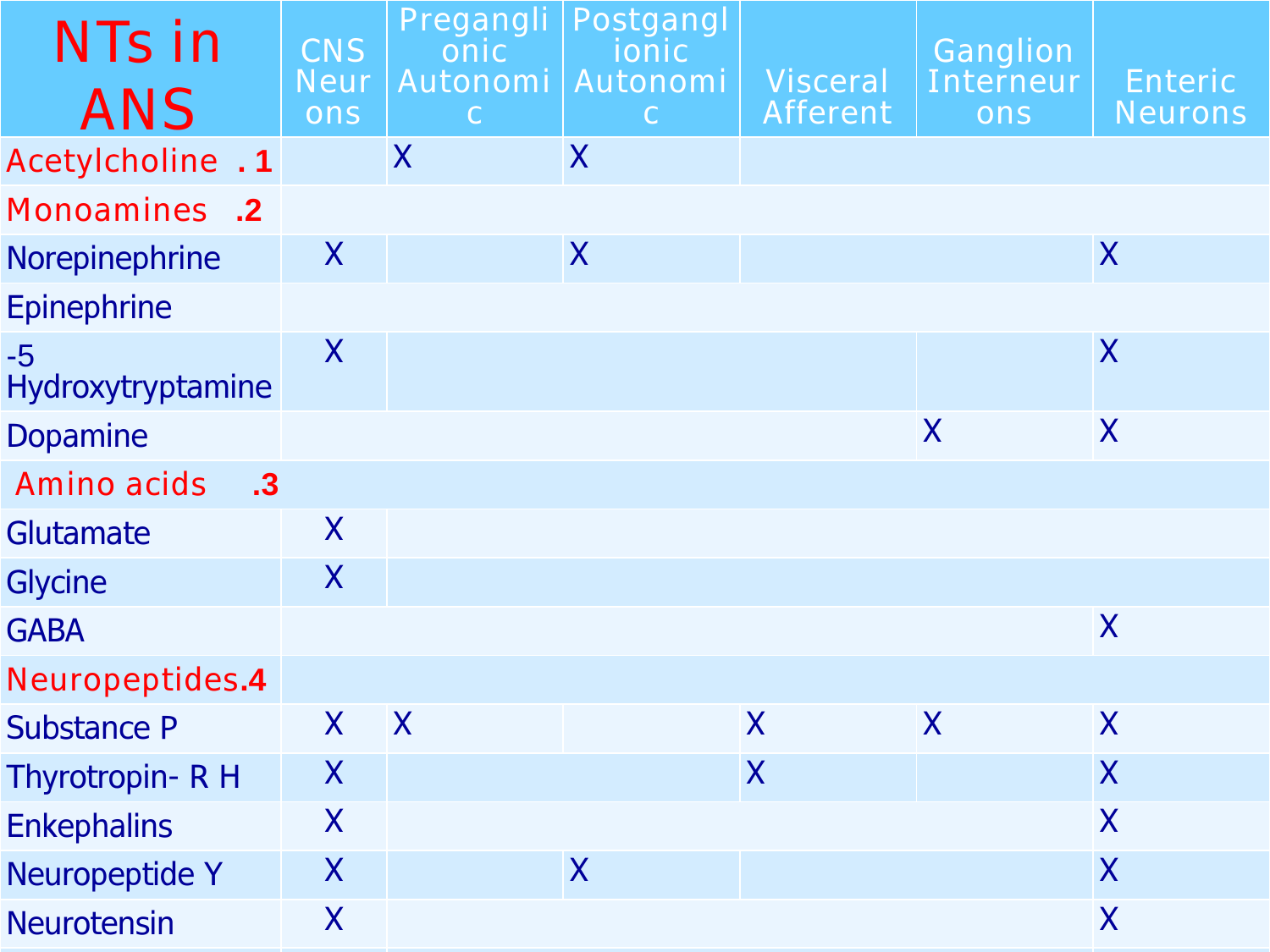

NTs in  ANS
|  |  | CNS Neurons | Preganglionic Autonomic | Postganglionic Autonomic | Visceral Afferent | Ganglion Interneurons | Enteric Neurons |
| --- | --- | --- | --- | --- | --- | --- | --- |
| 1 . Acetylcholine |  |  | X | X |  |  |  |
| 2. Monoamines |  |  |  |  |  |  |  |
| Norepinephrine |  | X |  | X |  |  | X |
| Epinephrine |  |  |  |  |  |  |  |
| 5-Hydroxytryptamine |  | X |  |  |  |  | X |
| Dopamine |  |  |  |  |  | X | X |
| 3. Amino acids |  |  |  |  |  |  |  |
| Glutamate |  | X |  |  |  |  |  |
| Glycine |  | X |  |  |  |  |  |
| GABA |  |  |  |  |  |  | X |
| 4.Neuropeptides |  |  |  |  |  |  |  |
| Substance P |  | X | X |  | X | X | X |
| Thyrotropin- R H |  | X |  |  | X |  | X |
| Enkephalins |  | X |  |  |  |  | X |
| Neuropeptide Y |  | X |  | X |  |  | X |
| Neurotensin |  | X |  |  |  |  | X |
| Neurophysin II |  | X |  |  |  |  | X |
| Oxytocin |  | X |  |  |  |  | X |
| Somatostatin |  | X |  | X |  |  | X |
| Calcitonin gene-related peptide |  |  |  |  |  |  | X |
| Galanin |  |  | X | X |  |  | X |
| Vasoactive I P |  |  |  | X |  |  | X |
| Opioids? |  |  |  | X |  |  | X |
| Tachykinins (substance P, neurokinin A, neuropeptide K, neuropeptide γ) |  |  |  |  |  |  |  |
| Cholecystokinin |  |  |  |  |  |  |  |
| Gastrin-releasing peptide |  |  |  |  |  |  |  |
| Dynorphin |  |  |  |  |  |  |  |
| 5.Nonclassical |  |  |  |  |  |  |  |
| Nitric oxide |  |  |  |  |  |  |  |
| ATP |  |  |  | X |  |  | X |
|  |  |  |  | X |  |  | X |
#